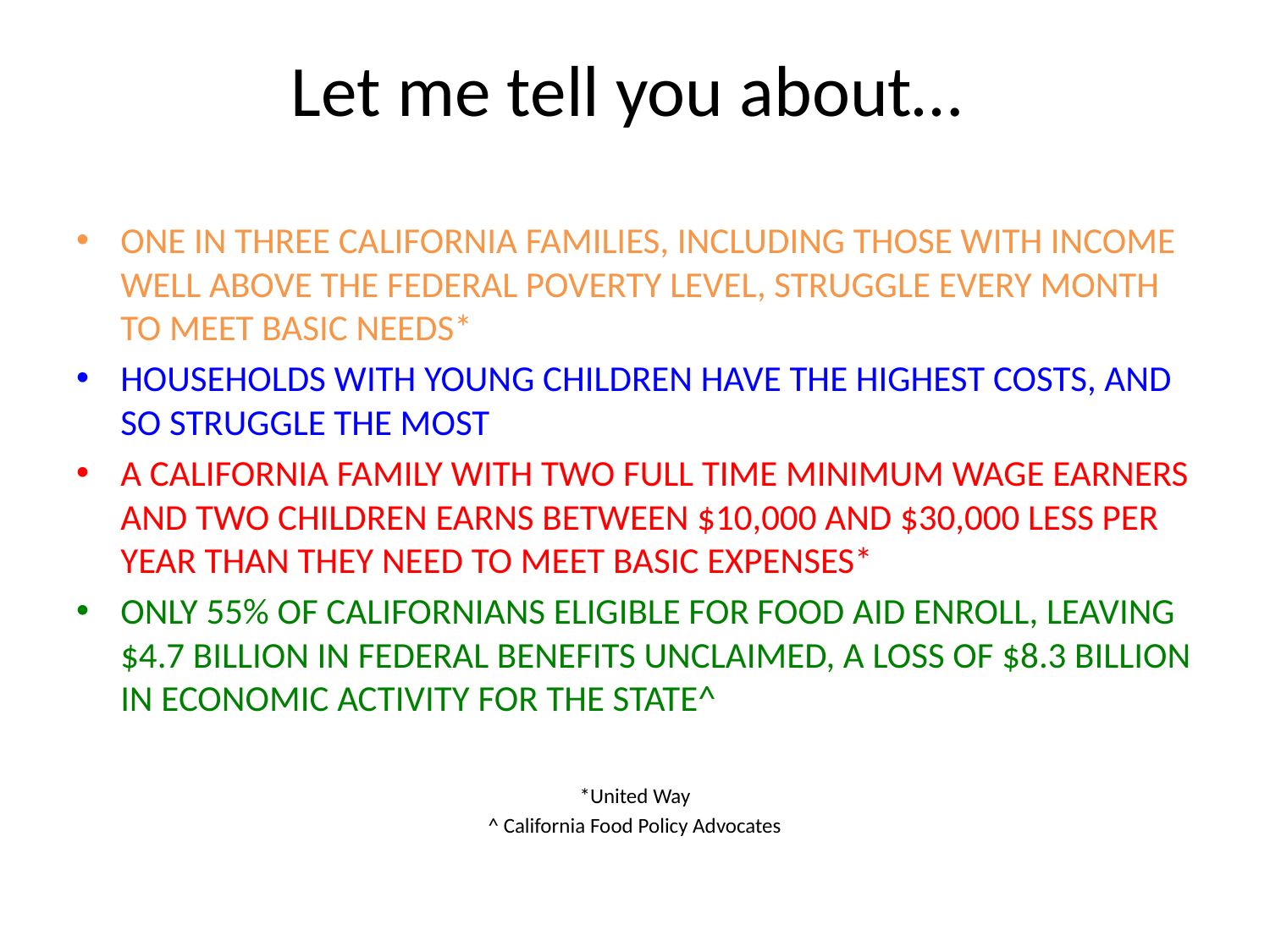

# Let me tell you about…

ONE IN THREE CALIFORNIA FAMILIES, INCLUDING THOSE WITH INCOME WELL ABOVE THE FEDERAL POVERTY LEVEL, STRUGGLE EVERY MONTH TO MEET BASIC NEEDS*
HOUSEHOLDS WITH YOUNG CHILDREN HAVE THE HIGHEST COSTS, AND SO STRUGGLE THE MOST
A CALIFORNIA FAMILY WITH TWO FULL TIME MINIMUM WAGE EARNERS AND TWO CHILDREN EARNS BETWEEN $10,000 AND $30,000 LESS PER YEAR THAN THEY NEED TO MEET BASIC EXPENSES*
ONLY 55% OF CALIFORNIANS ELIGIBLE FOR FOOD AID ENROLL, LEAVING $4.7 BILLION IN FEDERAL BENEFITS UNCLAIMED, A LOSS OF $8.3 BILLION IN ECONOMIC ACTIVITY FOR THE STATE^

*United Way
^ California Food Policy Advocates